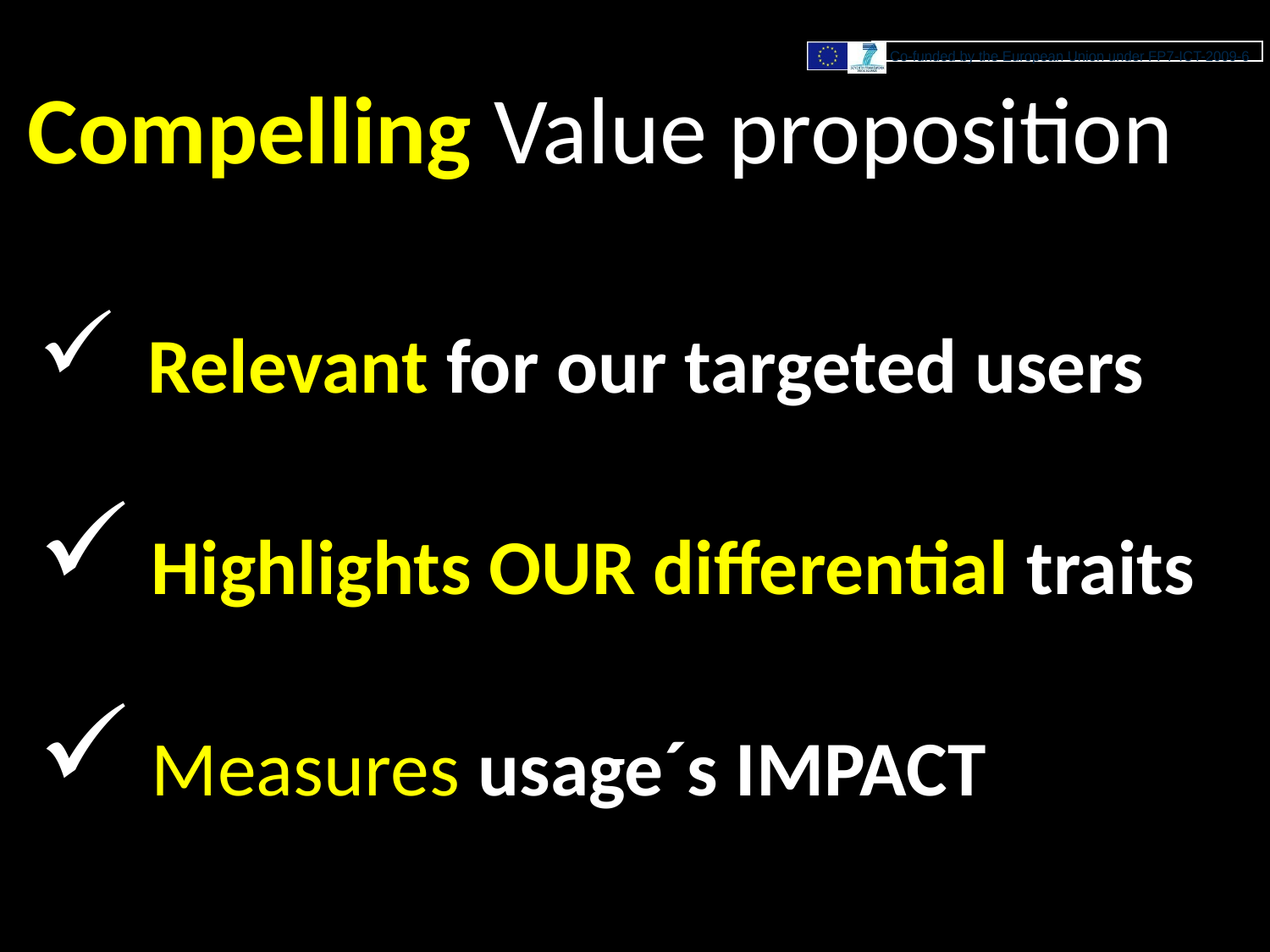

# Compelling Value proposition
  Relevant for our targeted users
 Highlights OUR differential traits
 Measures usage´s IMPACT